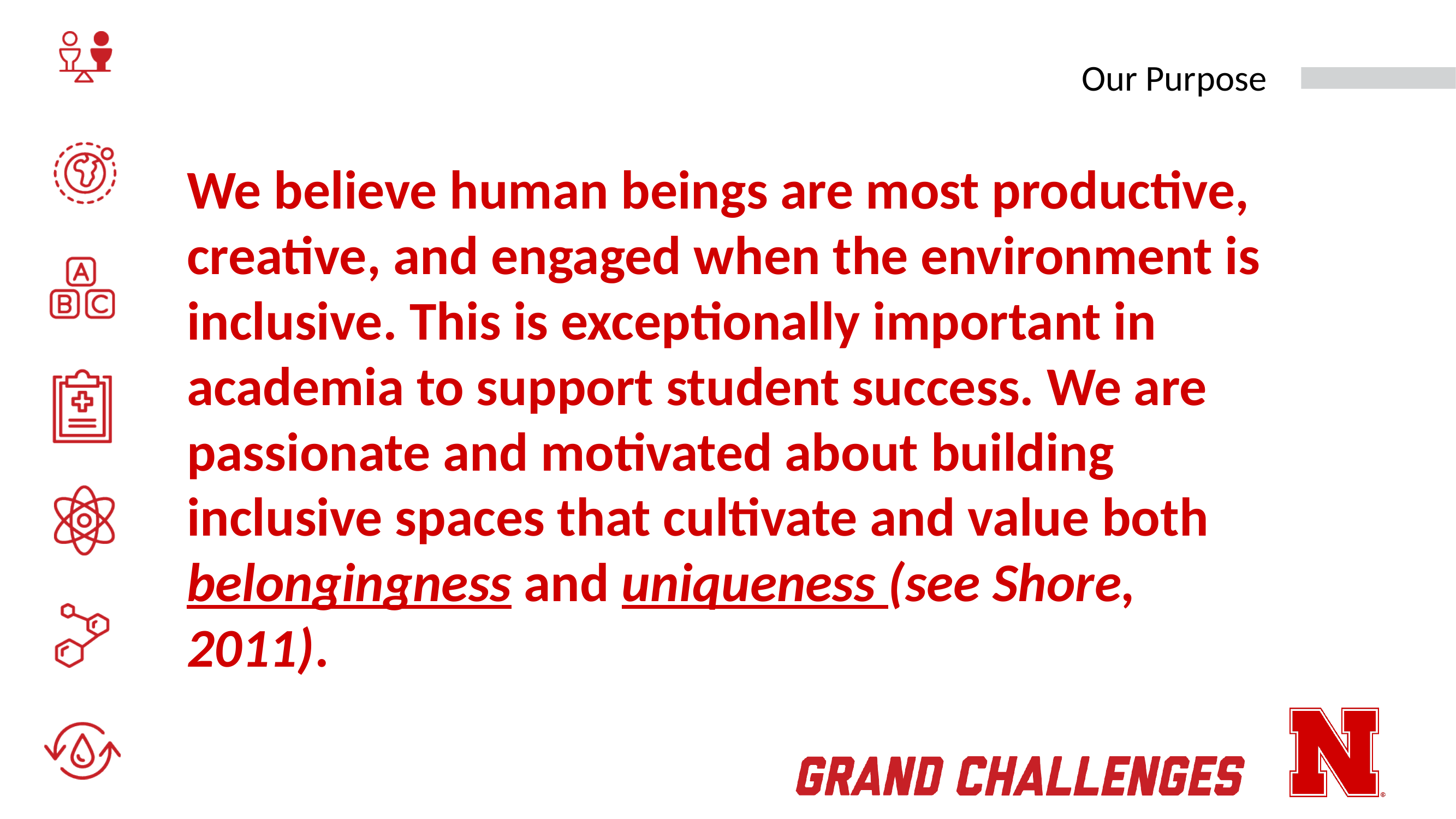

# Our Purpose
We believe human beings are most productive, creative, and engaged when the environment is inclusive. This is exceptionally important in academia to support student success. We are passionate and motivated about building inclusive spaces that cultivate and value both belongingness and uniqueness (see Shore, 2011).